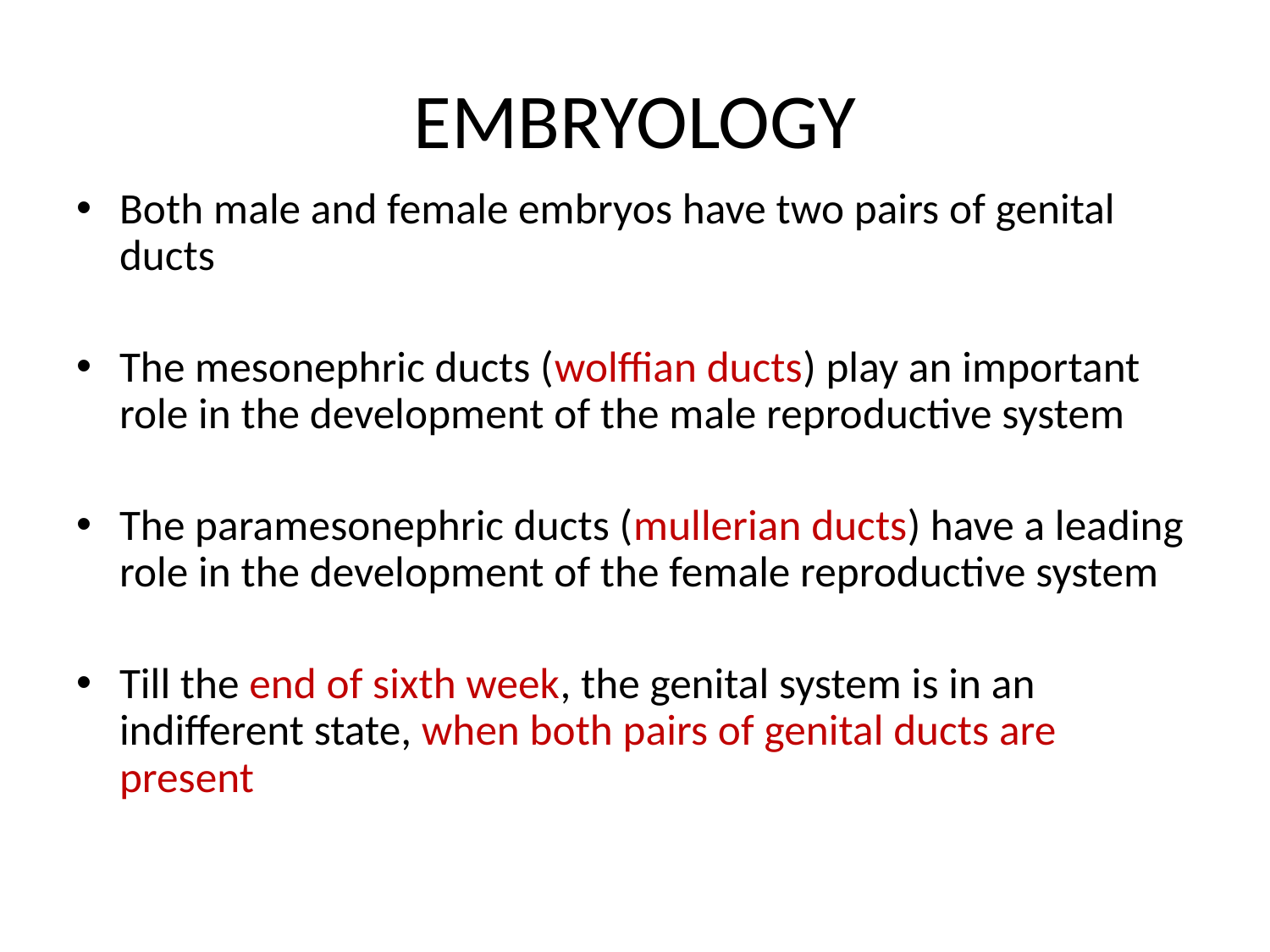

# EMBRYOLOGY
Both male and female embryos have two pairs of genital ducts

The mesonephric ducts (wolffian ducts) play an important role in the development of the male reproductive system

The paramesonephric ducts (mullerian ducts) have a leading role in the development of the female reproductive system

Till the end of sixth week, the genital system is in an indifferent state, when both pairs of genital ducts are present